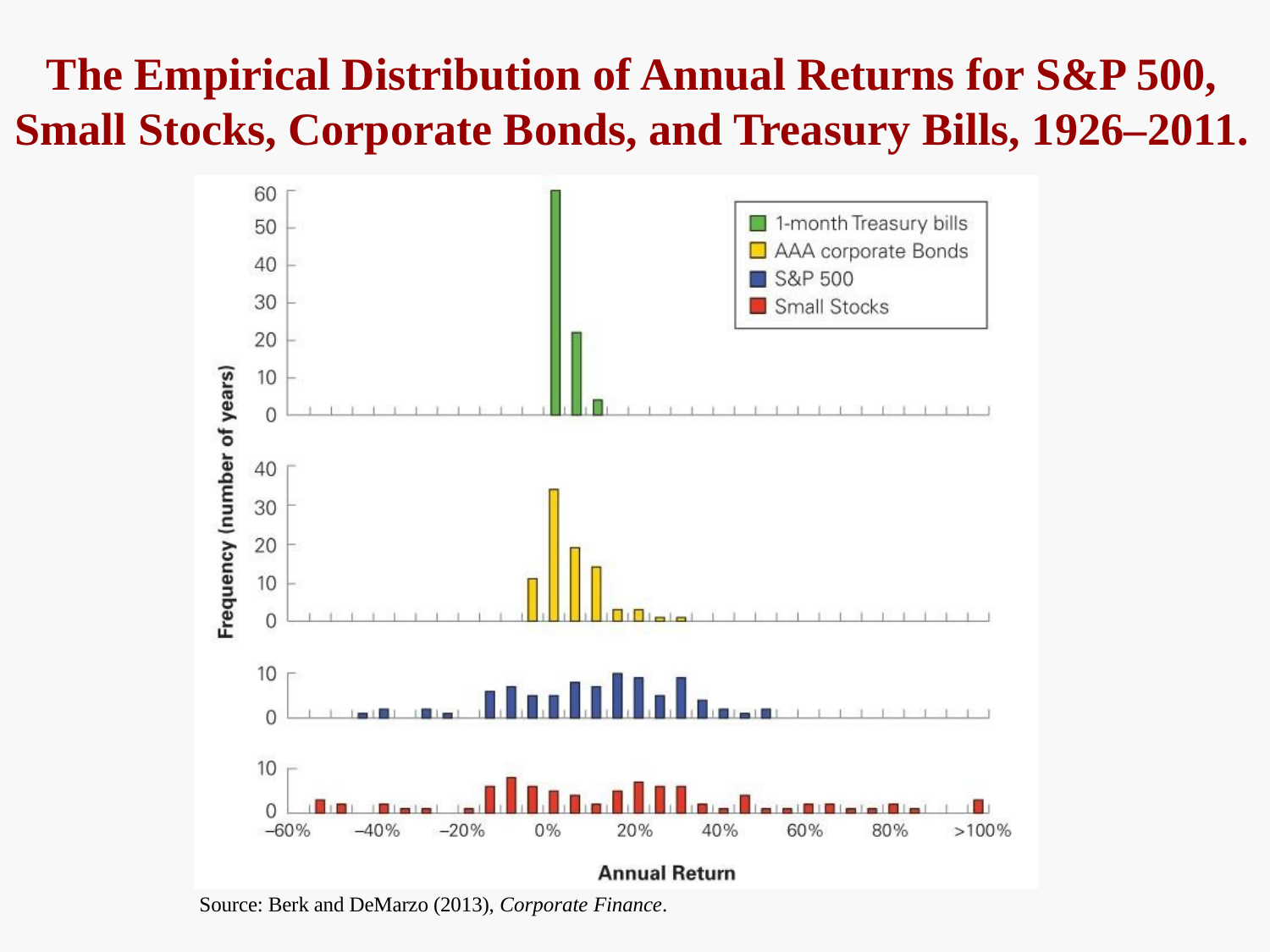

# The Empirical Distribution of Annual Returns for S&P 500,  Small Stocks, Corporate Bonds, and Treasury Bills, 1926–2011.

Source: Berk and DeMarzo (2013), Corporate Finance.